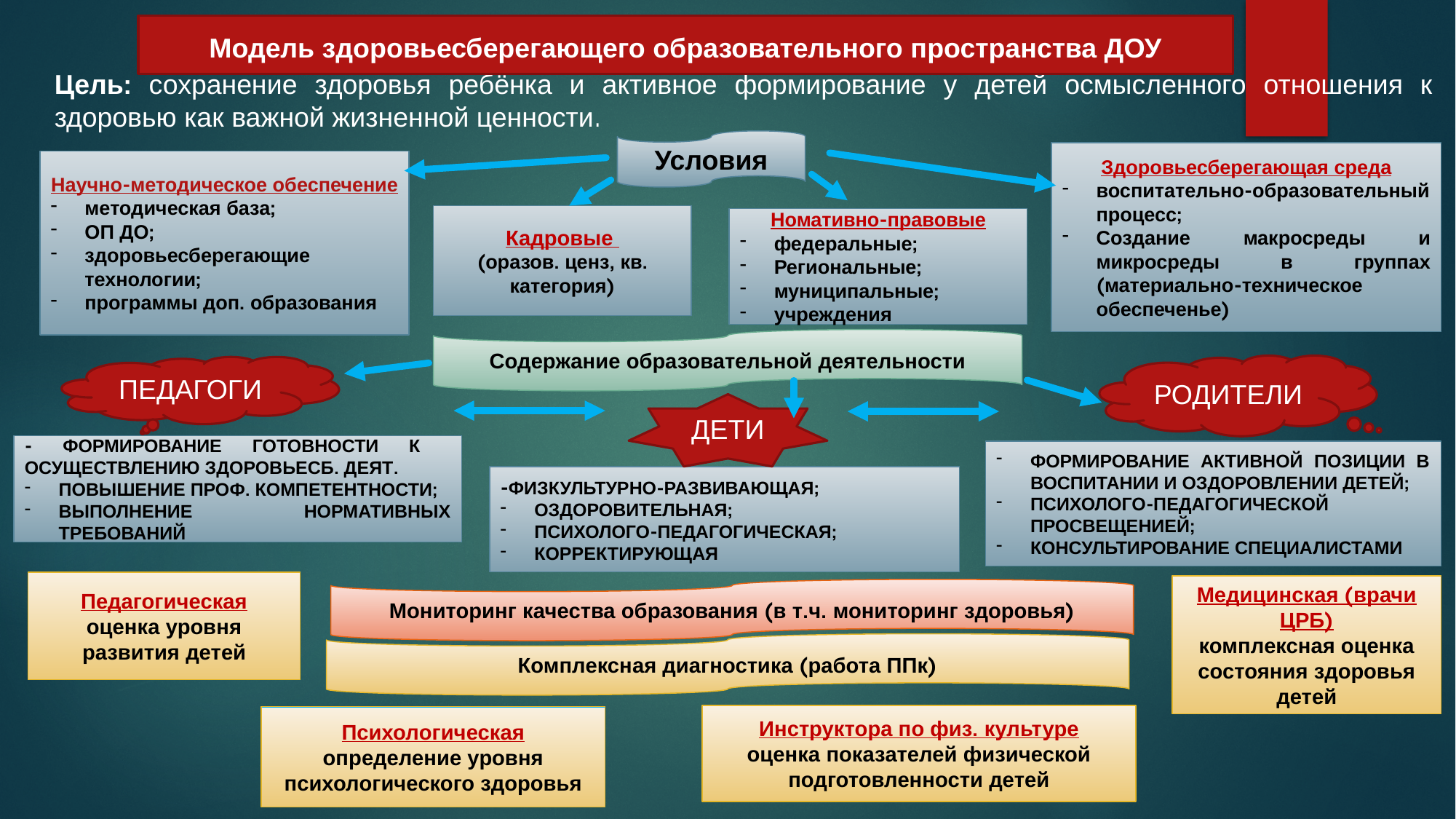

Модель здоровьесберегающего образовательного пространства ДОУ
Цель: сохранение здоровья ребёнка и активное формирование у детей осмысленного отношения к здоровью как важной жизненной ценности.
Условия
Здоровьесберегающая среда
воспитательно-образовательный процесс;
Создание макросреды и микросреды в группах (материально-техническое обеспеченье)
Научно-методическое обеспечение
методическая база;
ОП ДО;
здоровьесберегающие технологии;
программы доп. образования
Кадровые
(оразов. ценз, кв. категория)
Номативно-правовые
федеральные;
Региональные;
муниципальные;
учреждения
Содержание образовательной деятельности
РОДИТЕЛИ
ПЕДАГОГИ
ДЕТИ
- ФОРМИРОВАНИЕ ГОТОВНОСТИ К  ОСУЩЕСТВЛЕНИЮ ЗДОРОВЬЕСБ. ДЕЯТ.
ПОВЫШЕНИЕ ПРОФ. КОМПЕТЕНТНОСТИ;
ВЫПОЛНЕНИЕ НОРМАТИВНЫХ ТРЕБОВАНИЙ
ФОРМИРОВАНИЕ АКТИВНОЙ ПОЗИЦИИ В ВОСПИТАНИИ И ОЗДОРОВЛЕНИИ ДЕТЕЙ;
ПСИХОЛОГО-ПЕДАГОГИЧЕСКОЙ ПРОСВЕЩЕНИЕЙ;
КОНСУЛЬТИРОВАНИЕ СПЕЦИАЛИСТАМИ
-ФИЗКУЛЬТУРНО-РАЗВИВАЮЩАЯ;
ОЗДОРОВИТЕЛЬНАЯ;
ПСИХОЛОГО-ПЕДАГОГИЧЕСКАЯ;
КОРРЕКТИРУЮЩАЯ
Педагогическая
оценка уровня развития детей
Медицинская (врачи ЦРБ)
комплексная оценка состояния здоровья детей
Мониторинг качества образования (в т.ч. мониторинг здоровья)
Комплексная диагностика (работа ППк)
Инструктора по физ. культуре
оценка показателей физической подготовленности детей
Психологическая
определение уровня психологического здоровья